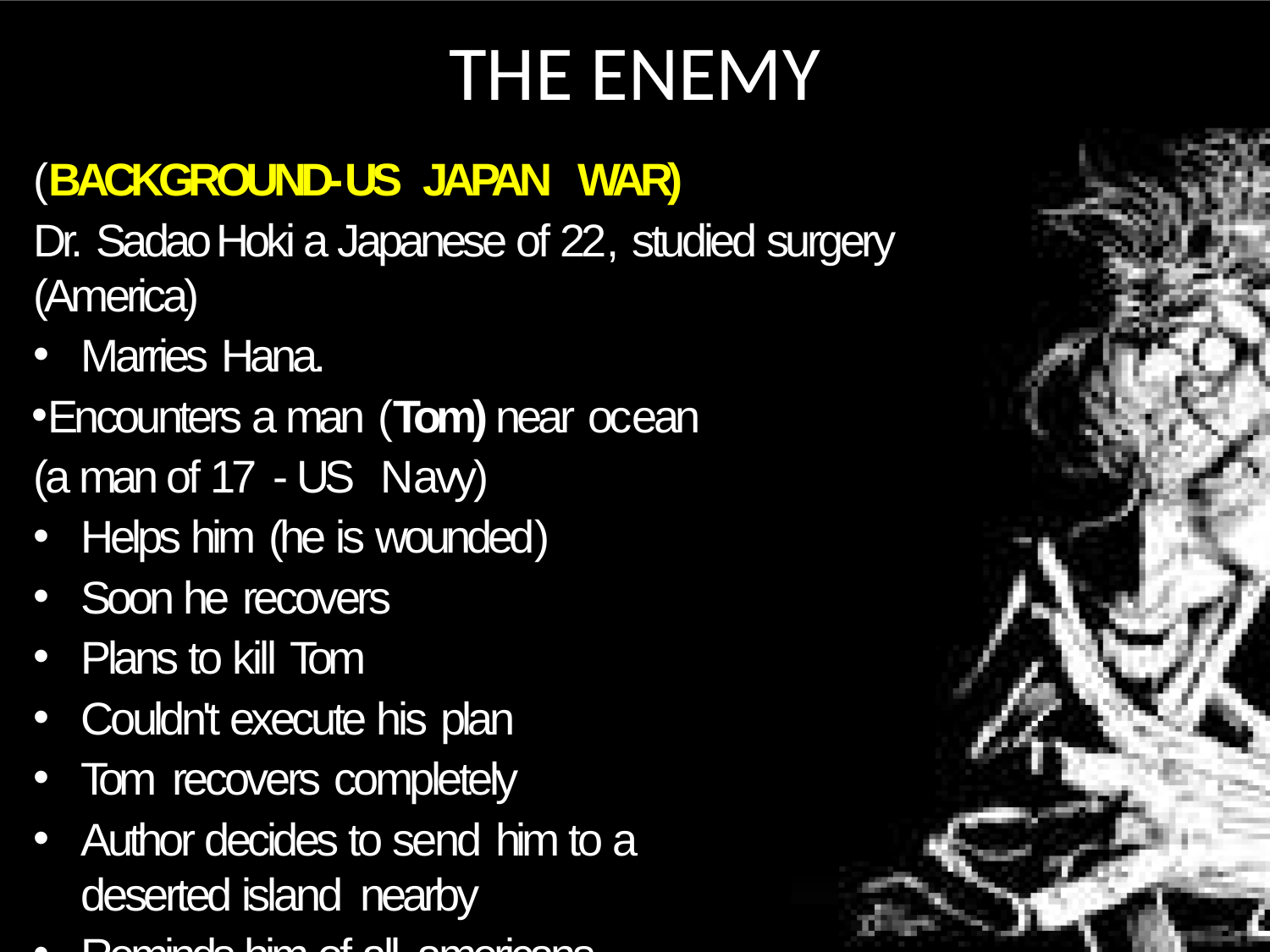

# THE ENEMY
(BACKGROUND- US  JAPAN  WAR)
Dr. Sadao Hoki a Japanese of 22, studied surgery (America)
Marries Hana.
Encounters a man (Tom) near ocean  (a man of 17  - US  Navy)
Helps him (he is wounded)
Soon he recovers
Plans to kill Tom
Couldn't execute his plan
Tom  recovers completely
Author decides to send him to a deserted island nearby
Reminds him of all americans